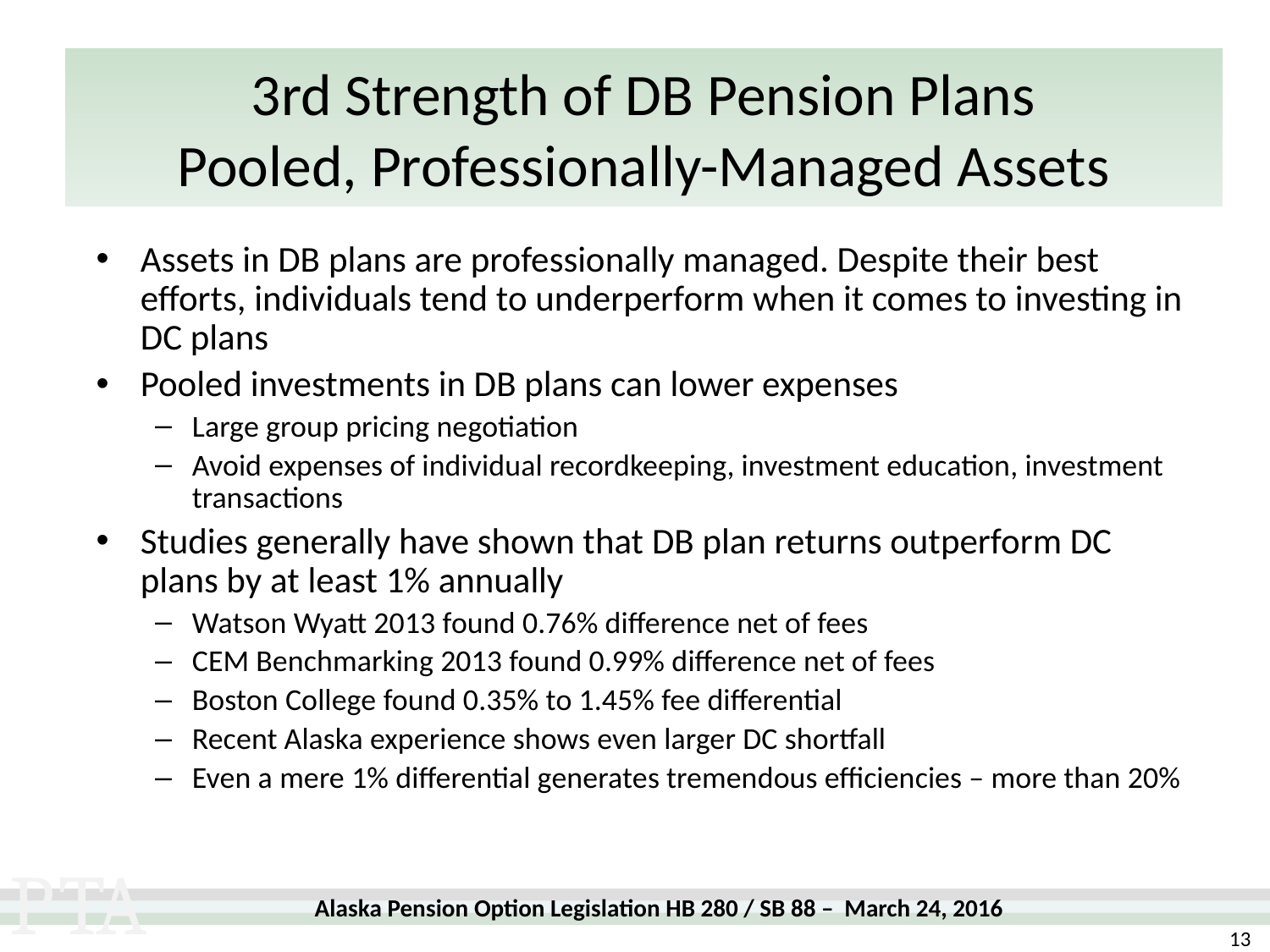

# 3rd Strength of DB Pension Plans Pooled, Professionally-Managed Assets
Assets in DB plans are professionally managed. Despite their best efforts, individuals tend to underperform when it comes to investing in DC plans
Pooled investments in DB plans can lower expenses
Large group pricing negotiation
Avoid expenses of individual recordkeeping, investment education, investment transactions
Studies generally have shown that DB plan returns outperform DC plans by at least 1% annually
Watson Wyatt 2013 found 0.76% difference net of fees
CEM Benchmarking 2013 found 0.99% difference net of fees
Boston College found 0.35% to 1.45% fee differential
Recent Alaska experience shows even larger DC shortfall
Even a mere 1% differential generates tremendous efficiencies – more than 20%
13